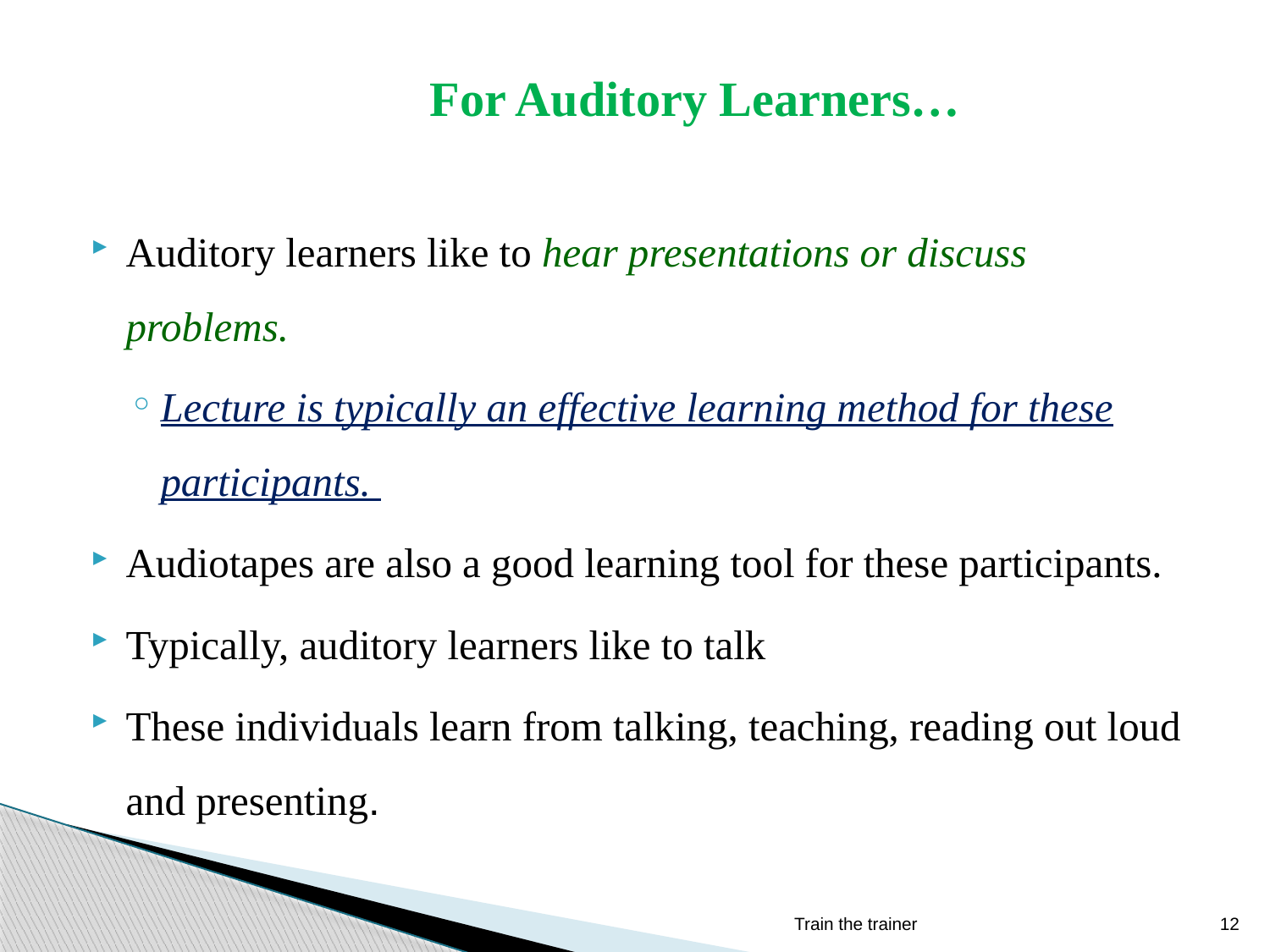

# For Auditory Learners…

Auditory learners like to hear presentations or discuss problems.
Lecture is typically an effective learning method for these participants.
Audiotapes are also a good learning tool for these participants.
Typically, auditory learners like to talk
These individuals learn from talking, teaching, reading out loud and presenting.
Train the trainer
12